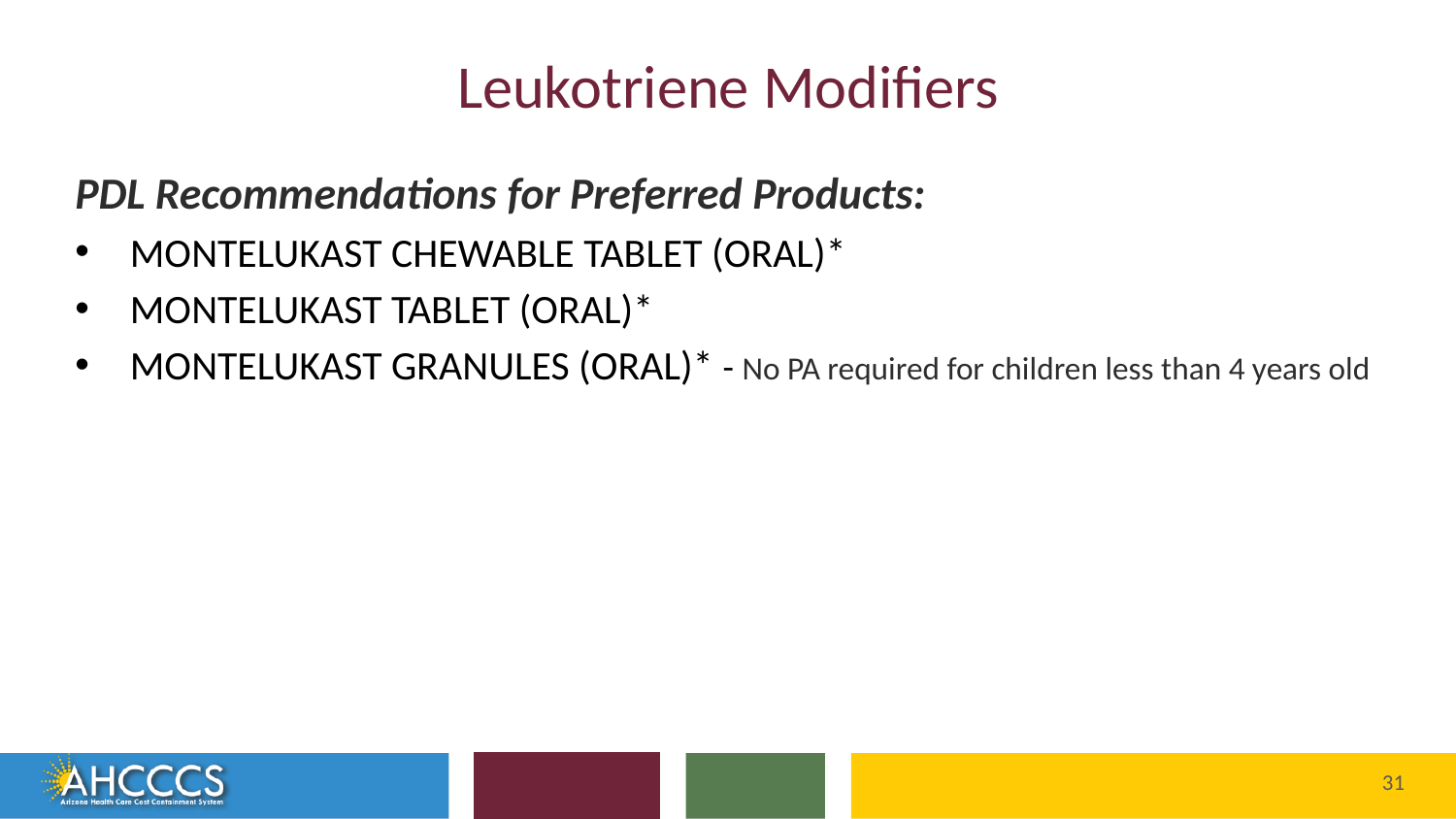

# Leukotriene Modifiers
PDL Recommendations for Preferred Products:
MONTELUKAST CHEWABLE TABLET (ORAL)*
MONTELUKAST TABLET (ORAL)*
MONTELUKAST GRANULES (ORAL)* - No PA required for children less than 4 years old